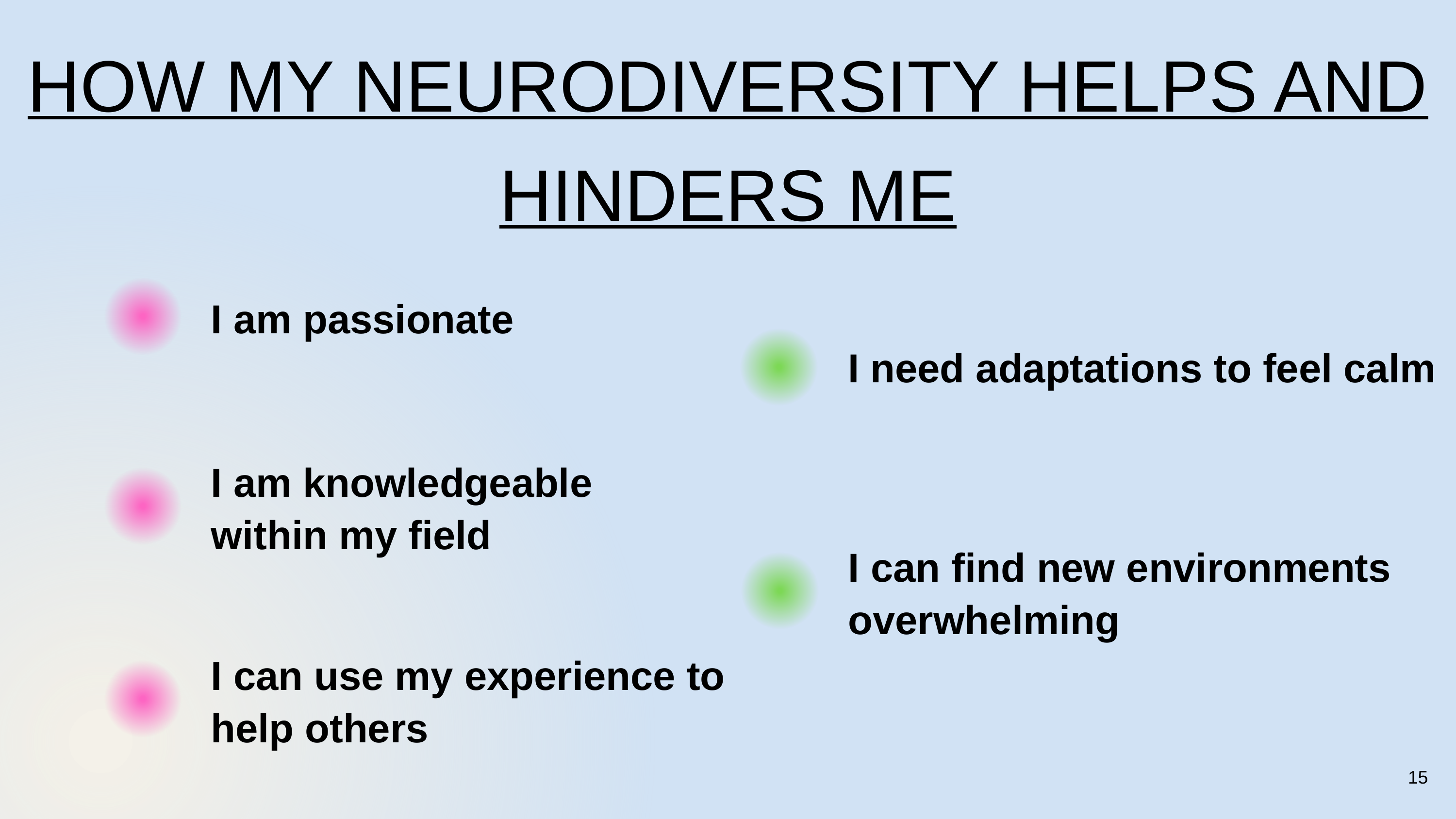

HOW MY NEURODIVERSITY HELPS AND HINDERS ME

I am passionate

I need adaptations to feel calm

I am knowledgeable within my field

I can find new environments
overwhelming

I can use my experience to help others

15